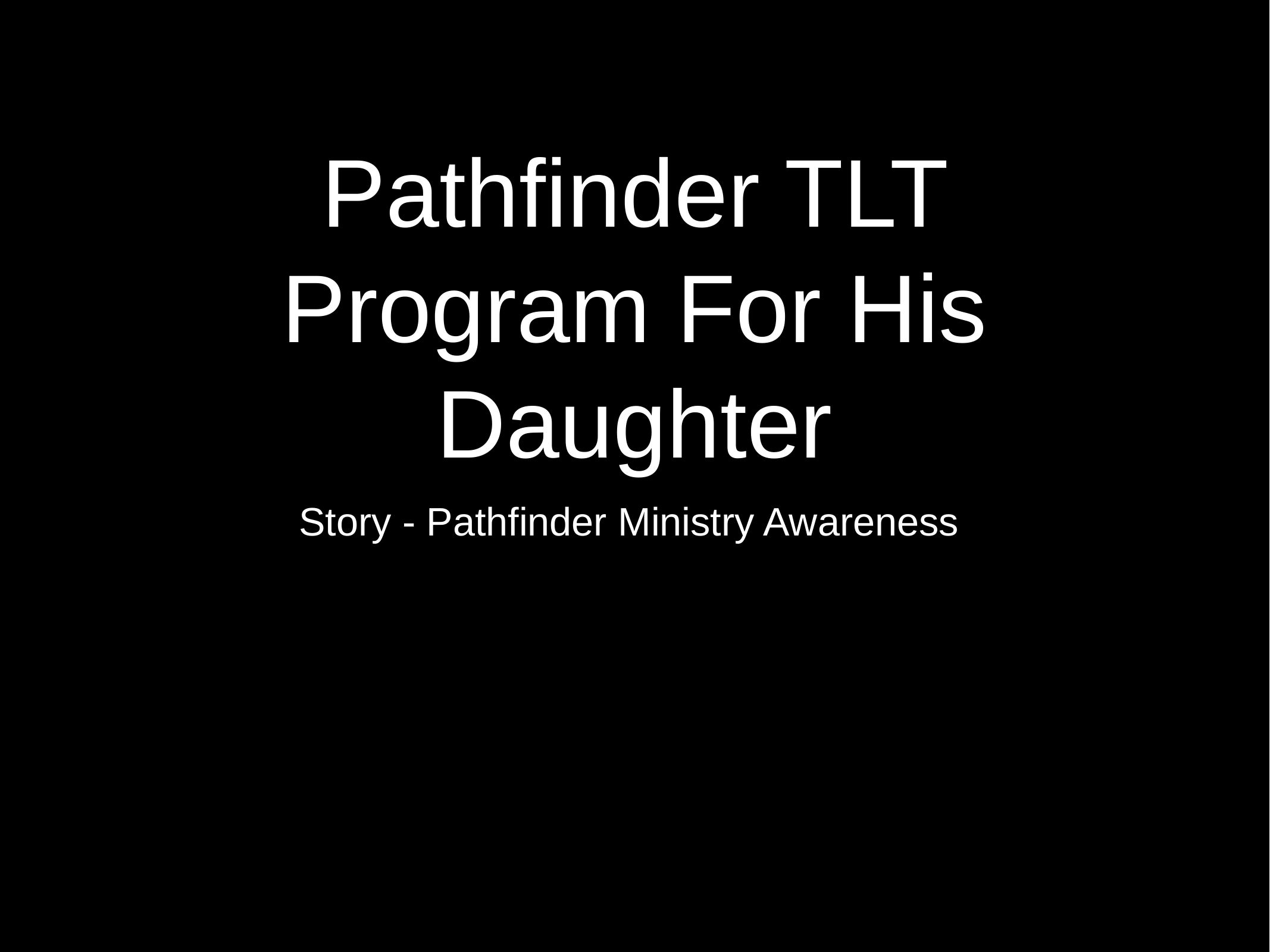

# Pathfinder TLT Program For His Daughter
Story - Pathfinder Ministry Awareness